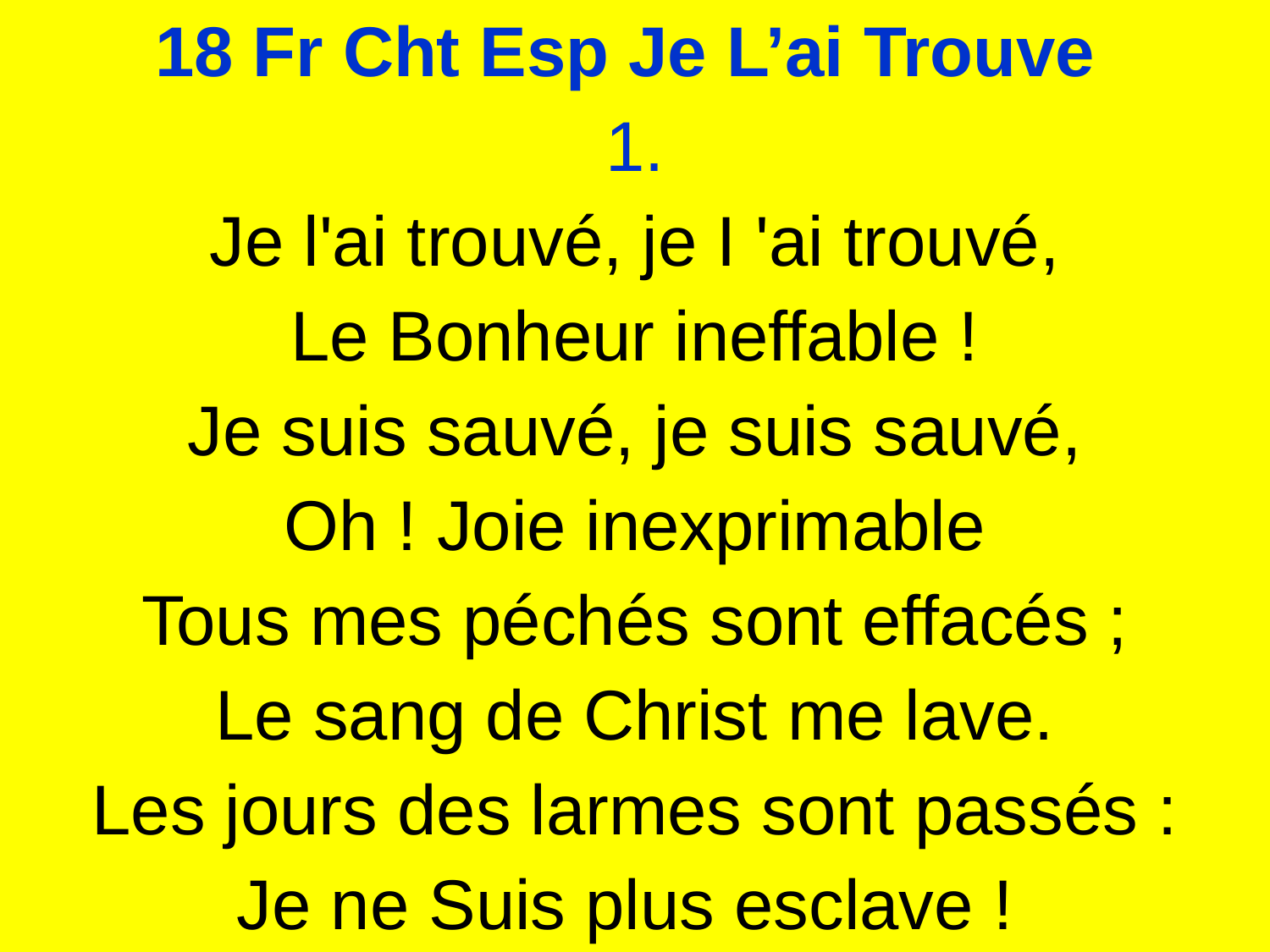

18 Fr Cht Esp Je L’ai Trouve
1.
Je l'ai trouvé, je I 'ai trouvé,
Le Bonheur ineffable !
Je suis sauvé, je suis sauvé,
Oh ! Joie inexprimable
Tous mes péchés sont effacés ;
Le sang de Christ me lave.
Les jours des larmes sont passés :
Je ne Suis plus esclave !